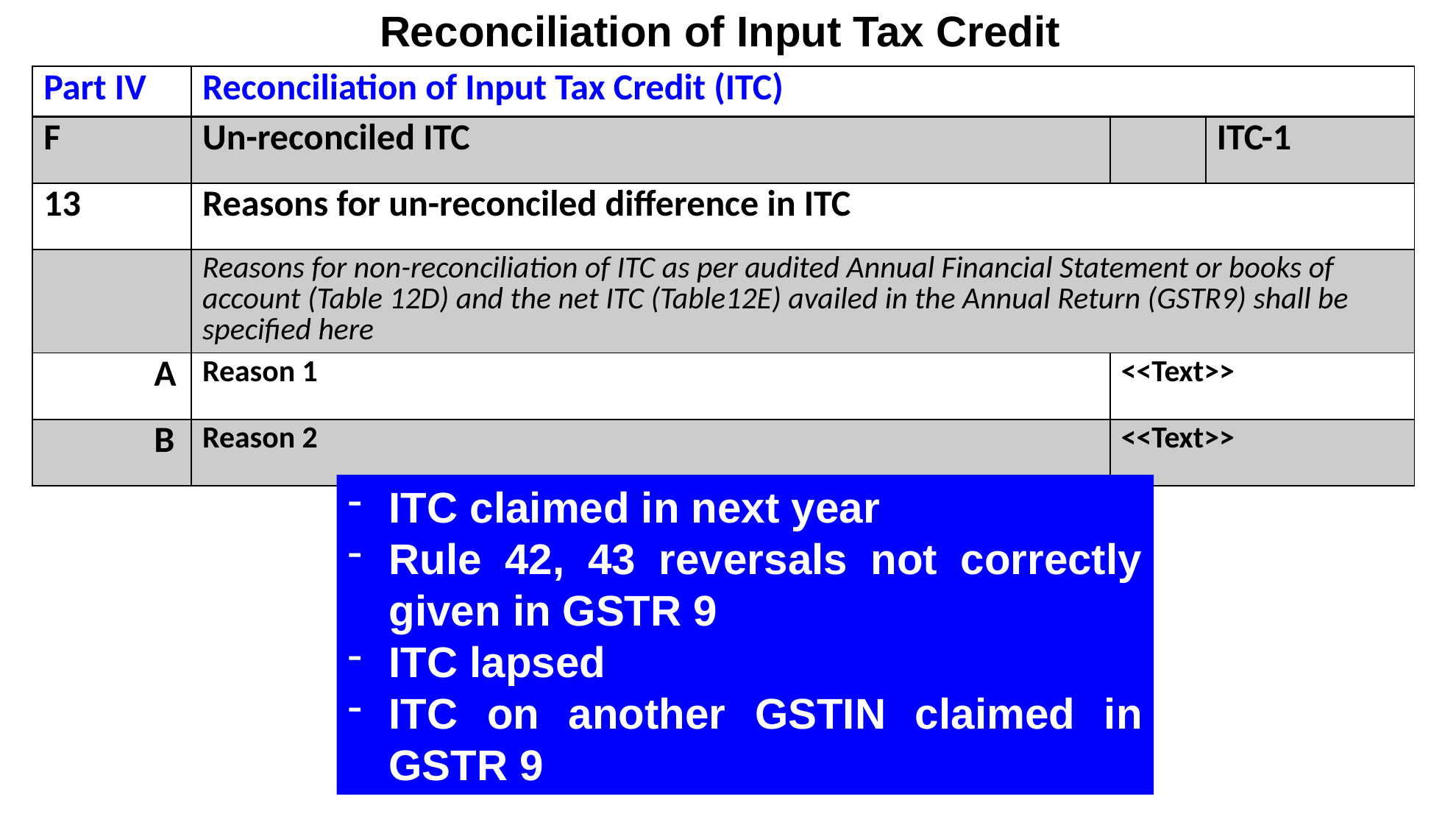

Reconciliation of Input Tax Credit
| Part IV | Reconciliation of Input Tax Credit (ITC) |  |  |
| --- | --- | --- | --- |
| F | Un-reconciled ITC |  | ITC-1 |
| 13 | Reasons for un-reconciled difference in ITC |  |  |
|  | Reasons for non-reconciliation of ITC as per audited Annual Financial Statement or books of account (Table 12D) and the net ITC (Table12E) availed in the Annual Return (GSTR9) shall be specified here |  |  |
| A | Reason 1 | <<Text>> |  |
| B | Reason 2 | <<Text>> |  |
ITC claimed in next year
Rule 42, 43 reversals not correctly given in GSTR 9
ITC lapsed
ITC on another GSTIN claimed in GSTR 9